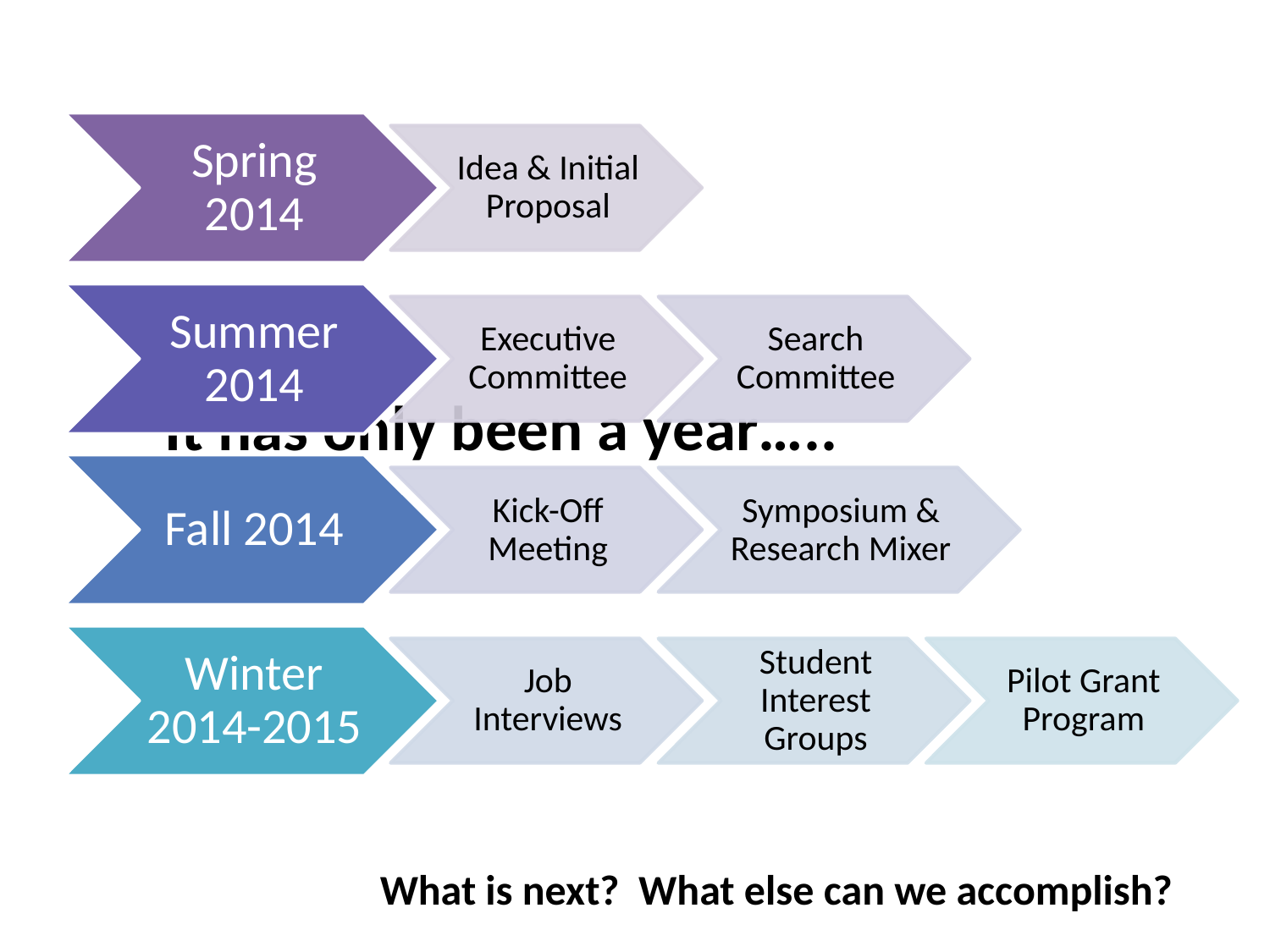

Spring 2014
Idea & Initial Proposal
Summer 2014
Executive Committee
Search Committee
Fall 2014
Kick-Off Meeting
Symposium & Research Mixer
Winter 2014-2015
Job Interviews
Student Interest Groups
Pilot Grant Program
It has only been a year…..
What is next?  What else can we accomplish?